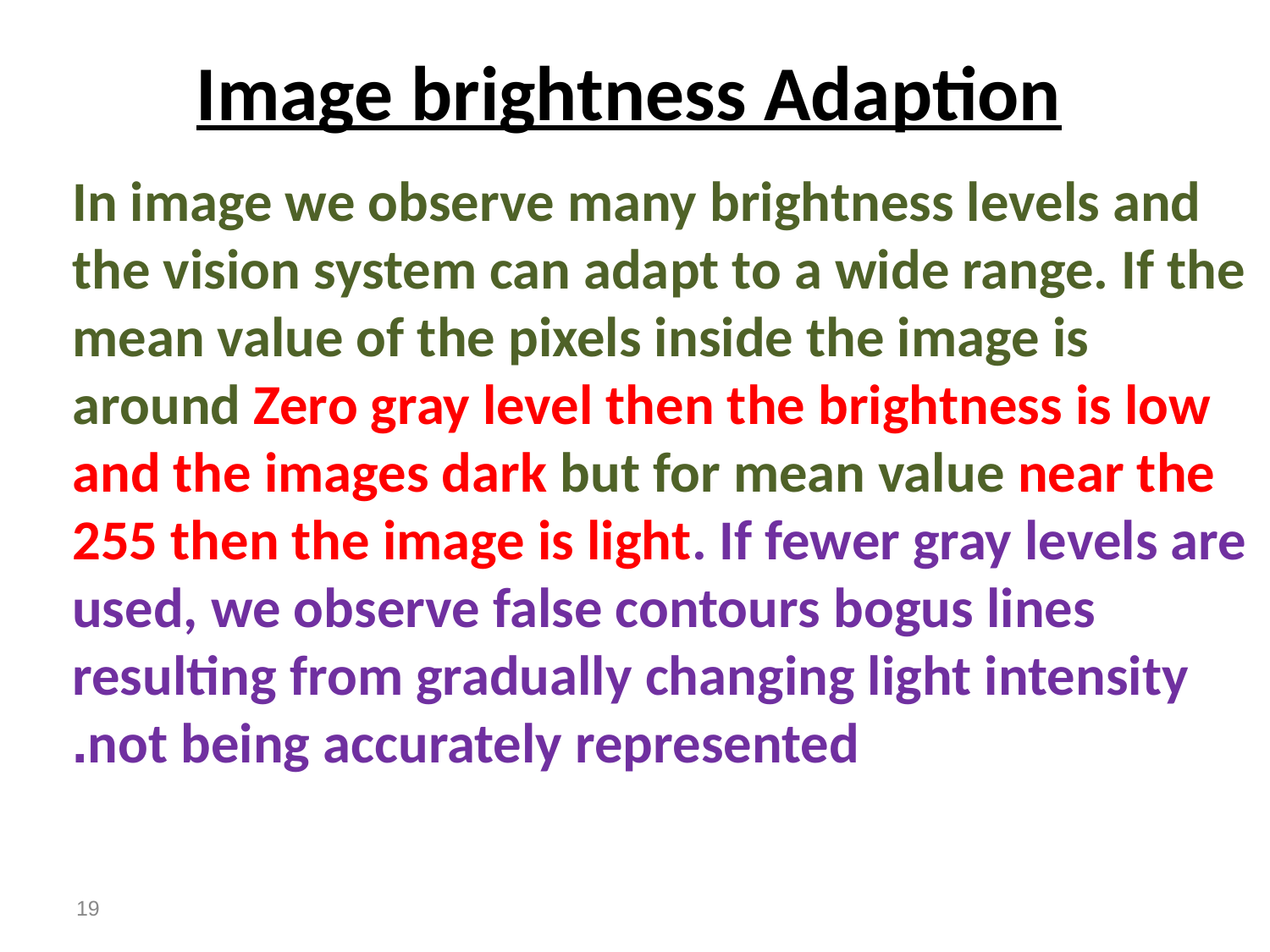

# Image brightness Adaption
In image we observe many brightness levels and the vision system can adapt to a wide range. If the mean value of the pixels inside the image is around Zero gray level then the brightness is low and the images dark but for mean value near the 255 then the image is light. If fewer gray levels are used, we observe false contours bogus lines resulting from gradually changing light intensity not being accurately represented.

19